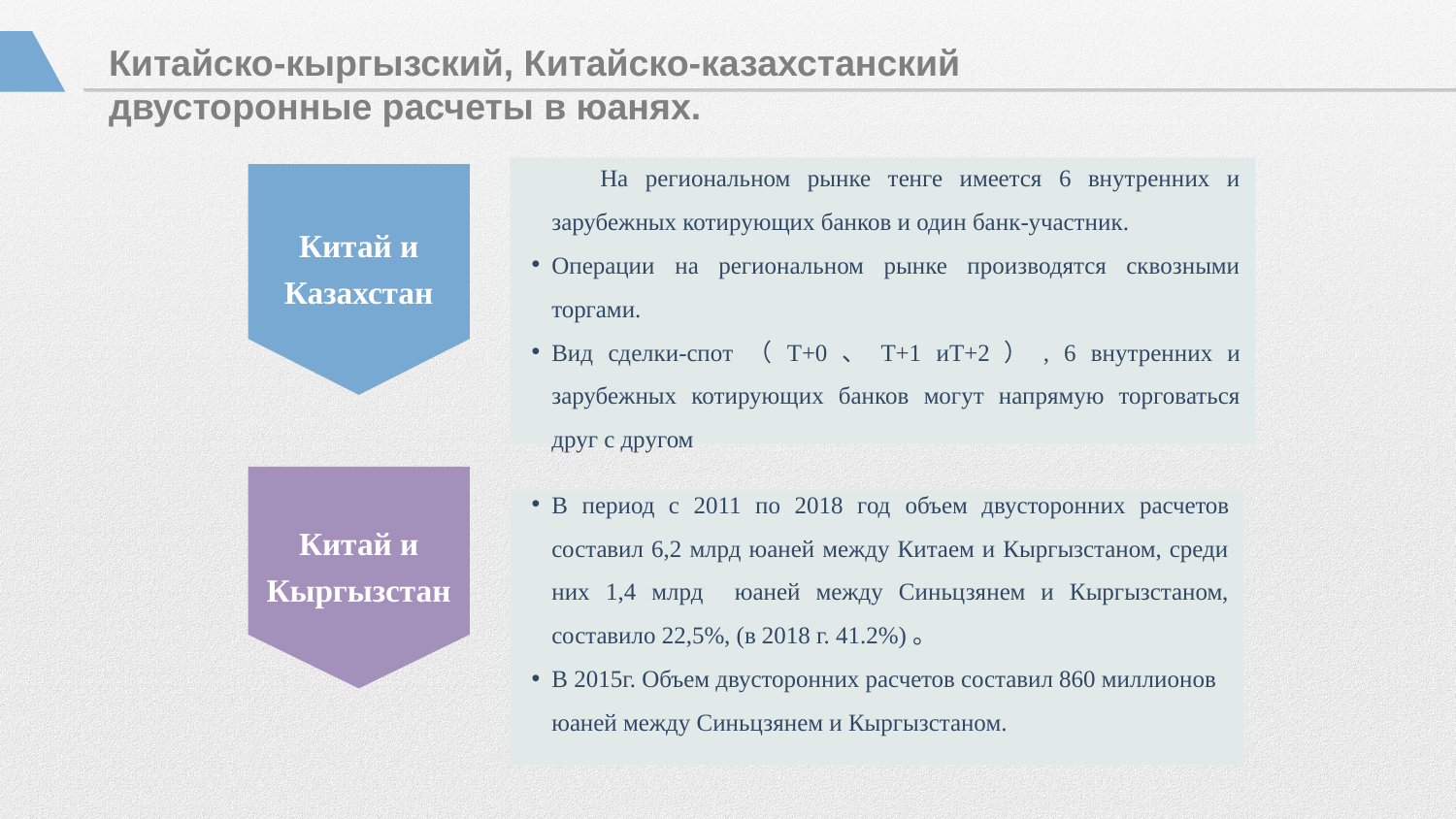

Китайско-кыргызский, Китайско-казахстанский двусторонные расчеты в юанях.
    На региональном рынке тенге имеется 6 внутренних и зарубежных котирующих банков и один банк-участник.
Операции на региональном рынке производятся сквозными торгами.
Вид сделки-спот（T+0、T+1 иT+2）, 6 внутренних и зарубежных котирующих банков могут напрямую торговаться друг с другом
Китай и Казахстан
Китай и Кыргызстан
В период с 2011 по 2018 год объем двусторонних расчетов составил 6,2 млрд юаней между Китаем и Кыргызстаном, среди них 1,4 млрд  юаней между Синьцзянем и Кыргызстаном, составило 22,5%, (в 2018 г. 41.2%)。
В 2015г. Объем двусторонних расчетов составил 860 миллионов юаней между Синьцзянем и Кыргызстаном.